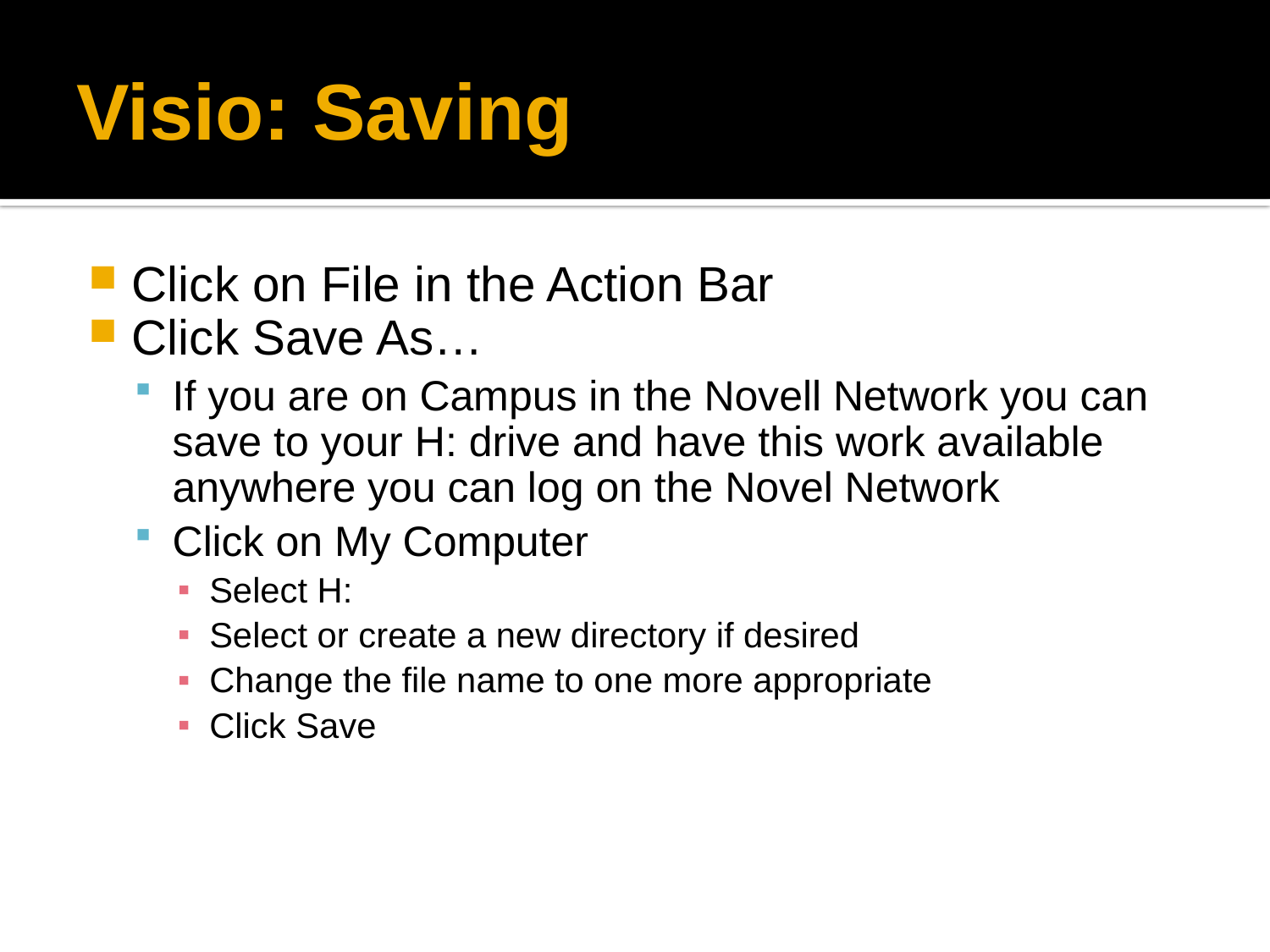

# Visio: Saving
Click on File in the Action Bar
Click Save As…
If you are on Campus in the Novell Network you can save to your H: drive and have this work available anywhere you can log on the Novel Network
Click on My Computer
Select H:
Select or create a new directory if desired
Change the file name to one more appropriate
Click Save